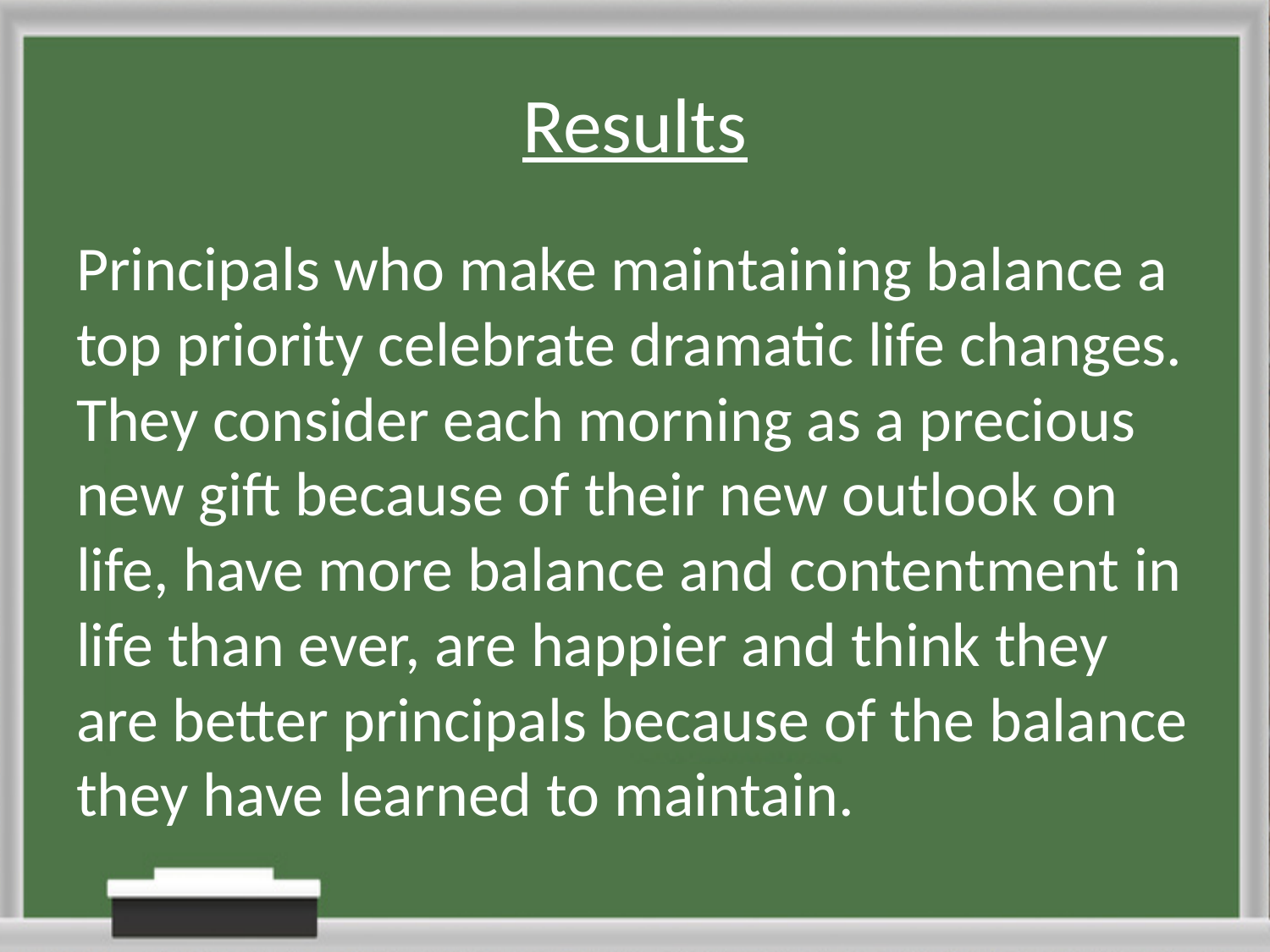

# Results
Principals who make maintaining balance a top priority celebrate dramatic life changes. They consider each morning as a precious new gift because of their new outlook on life, have more balance and contentment in life than ever, are happier and think they are better principals because of the balance they have learned to maintain.